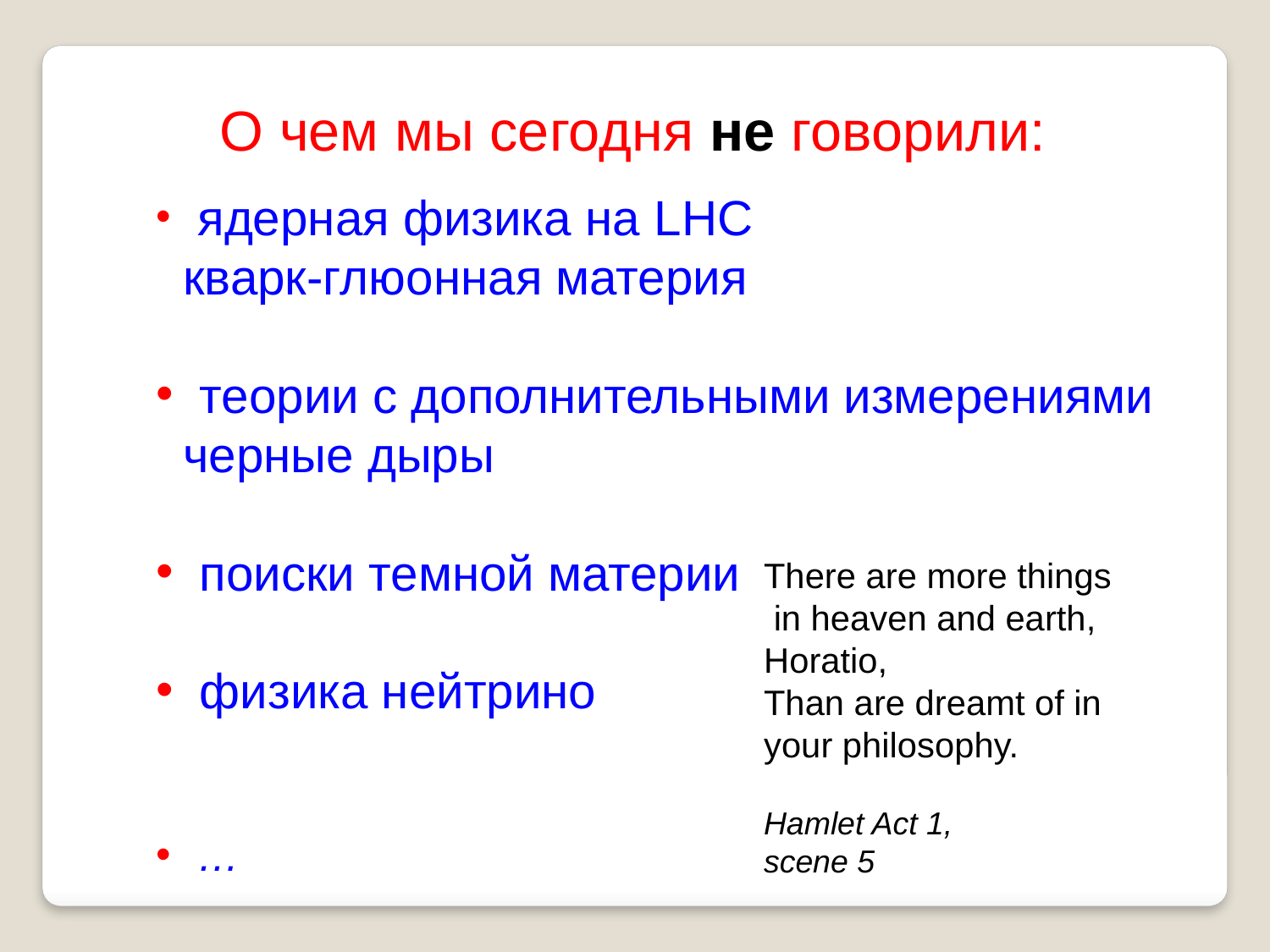

О чем мы сегодня не говорили:
 ядерная физика на LHC
  кварк-глюонная материя

 теории с дополнительными измерениями
  черные дыры

 поиски темной материи

 физика нейтрино

 …
There are more things
 in heaven and earth,
Horatio,
Than are dreamt of in
your philosophy.
Hamlet Act 1,
scene 5